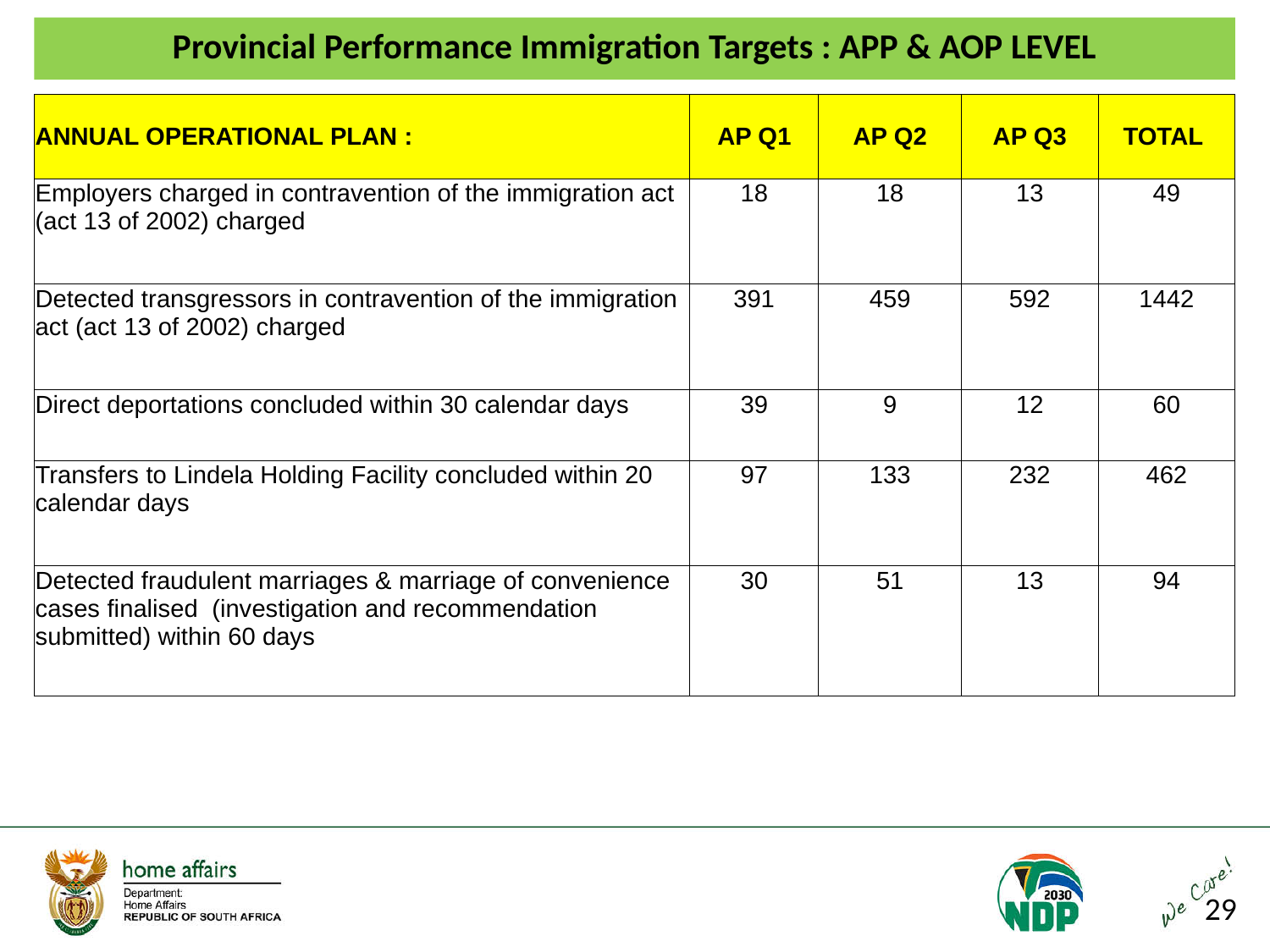

Provincial Performance Immigration Targets : APP & AOP LEVEL

| ANNUAL OPERATIONAL PLAN : | AP Q1 | AP Q2 | AP Q3 | TOTAL |
| --- | --- | --- | --- | --- |
| Employers charged in contravention of the immigration act (act 13 of 2002) charged | 18 | 18 | 13 | 49 |
| Detected transgressors in contravention of the immigration act (act 13 of 2002) charged | 391 | 459 | 592 | 1442 |
| Direct deportations concluded within 30 calendar days | 39 | 9 | 12 | 60 |
| Transfers to Lindela Holding Facility concluded within 20 calendar days | 97 | 133 | 232 | 462 |
| Detected fraudulent marriages & marriage of convenience cases finalised (investigation and recommendation submitted) within 60 days | 30 | 51 | 13 | 94 |
29